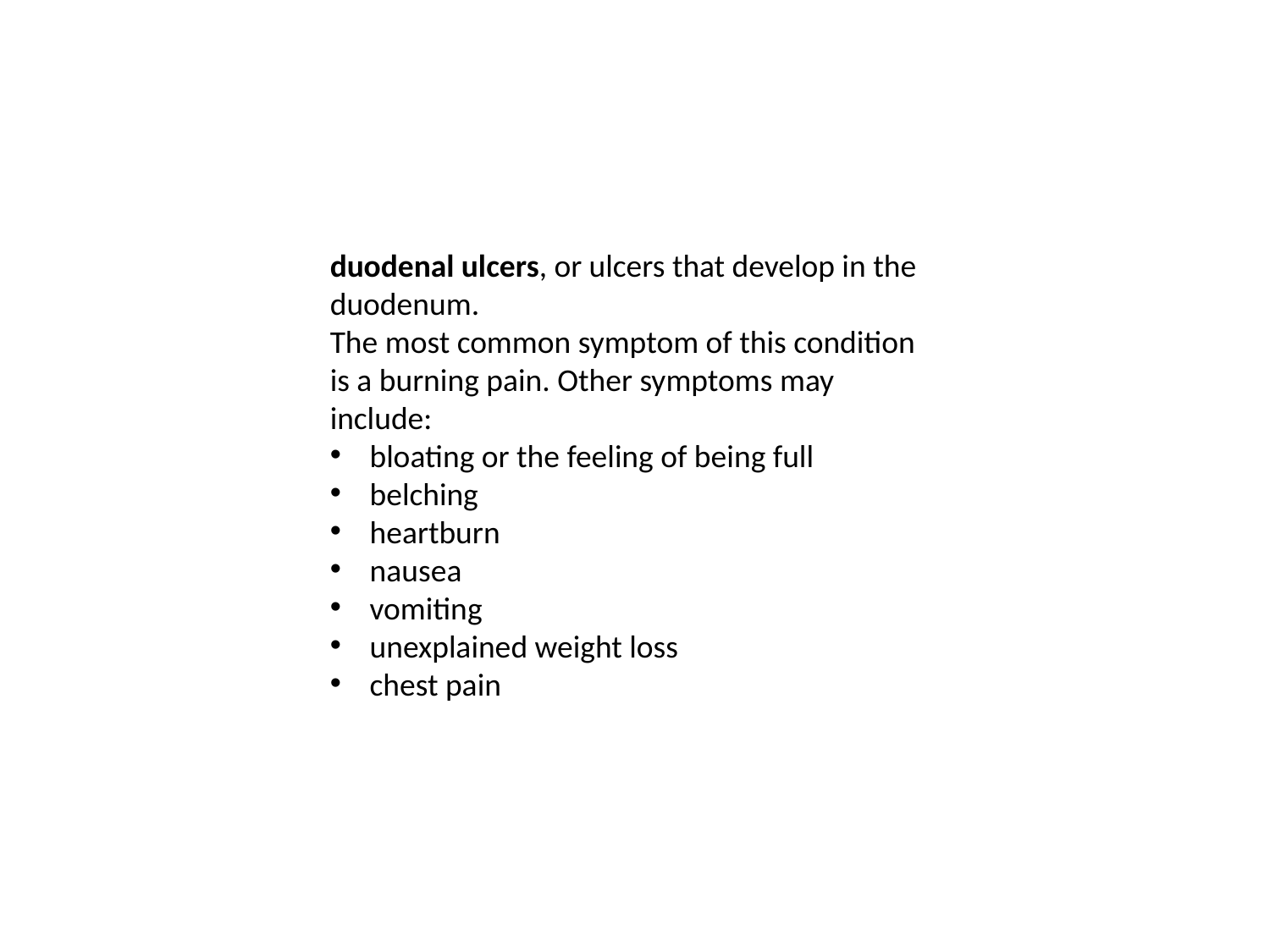

duodenal ulcers, or ulcers that develop in the duodenum.
The most common symptom of this condition is a burning pain. Other symptoms may include:
bloating or the feeling of being full
belching
heartburn
nausea
vomiting
unexplained weight loss
chest pain